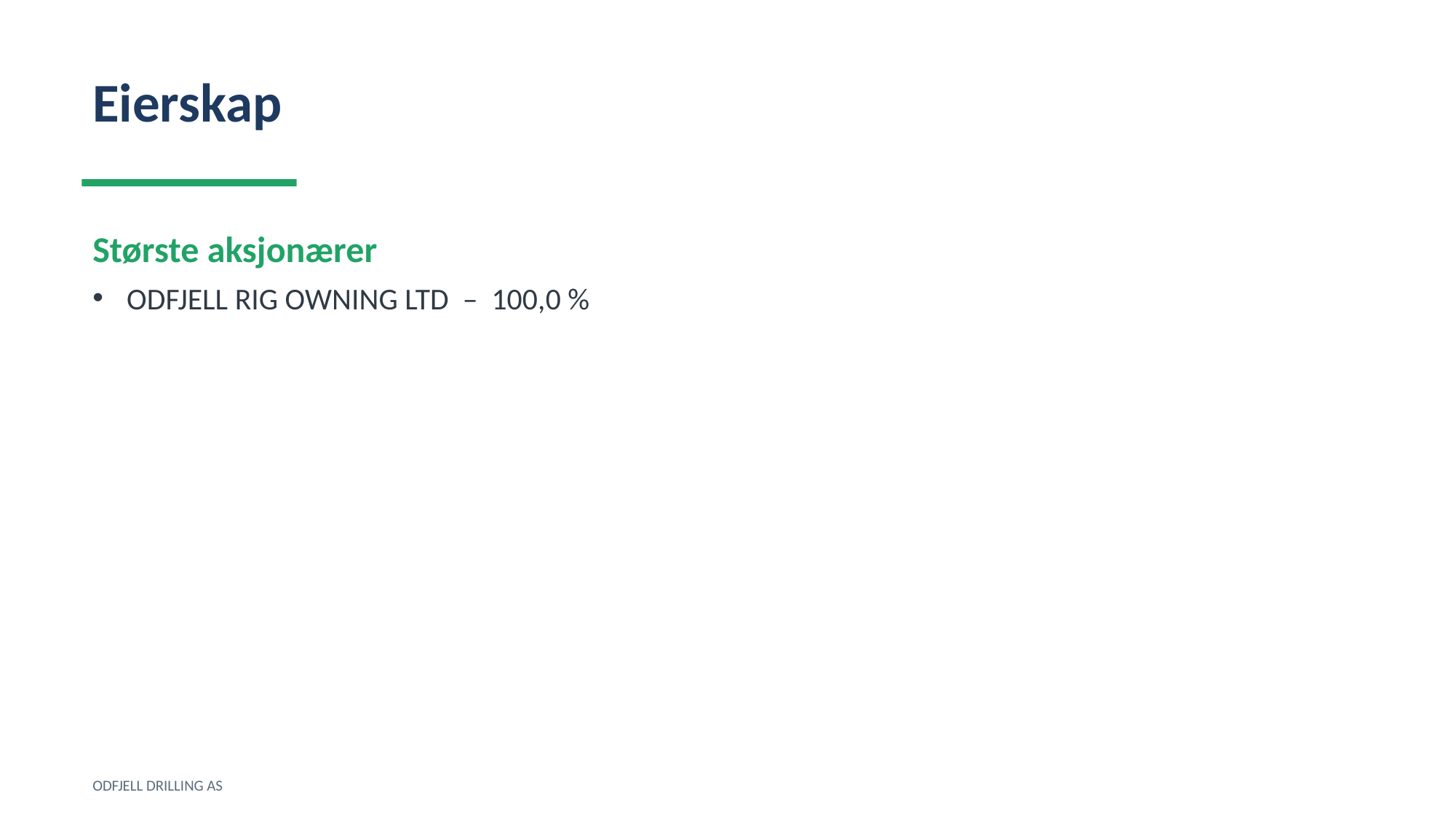

Eierskap

Største aksjonærer
ODFJELL RIG OWNING LTD  –  100,0 %
ODFJELL DRILLING AS